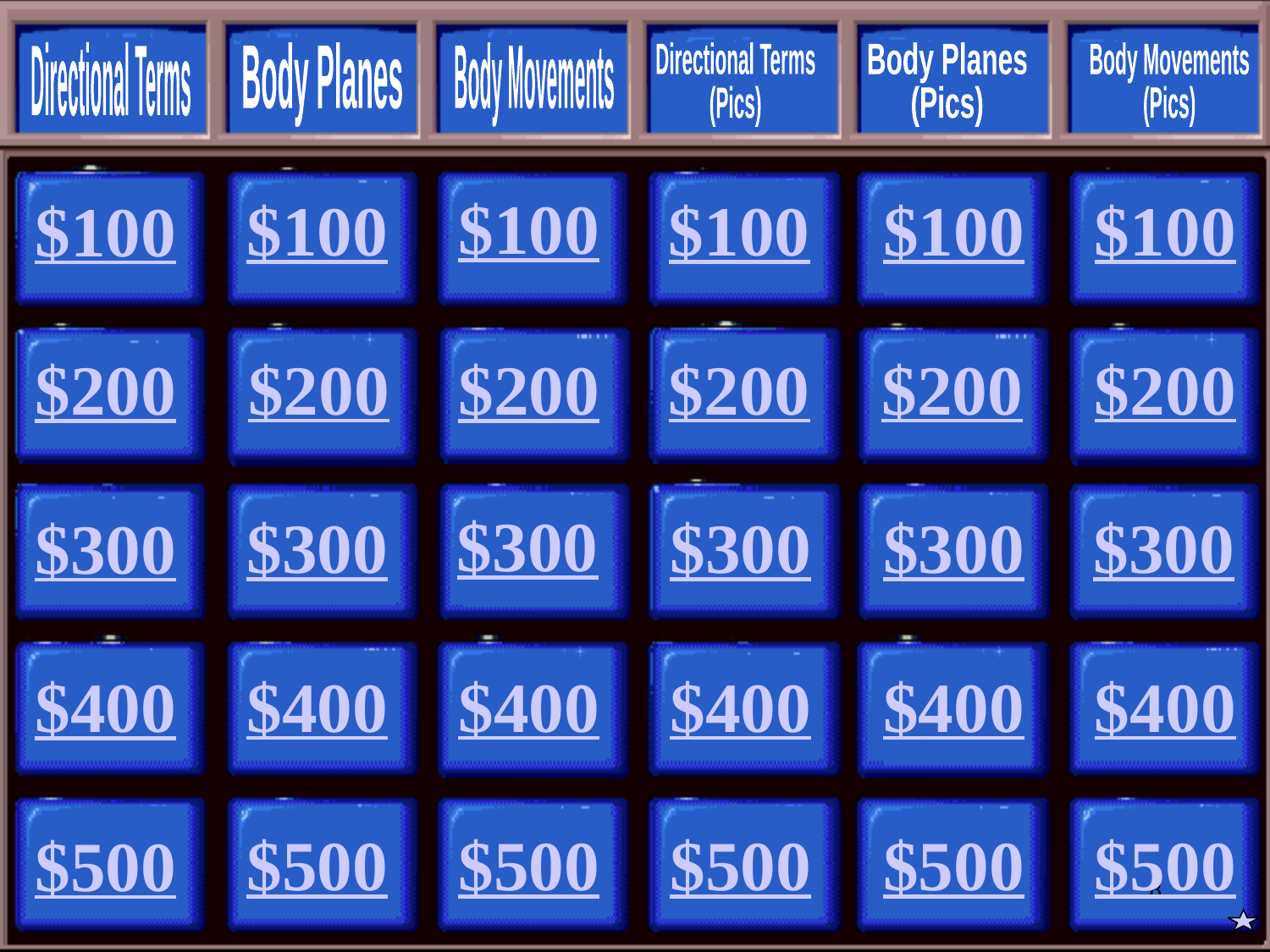

Directional Terms
Body Planes
Body Movements
Directional Terms
(Pics)
Body Planes
(Pics)
Body Movements
(Pics)
$100
$100
$100
$100
$100
$100
$200
$200
$200
$200
$200
$200
$300
$300
$300
$300
$300
$300
$400
$400
$400
$400
$400
$400
$500
$500
$500
$500
$500
$500
8